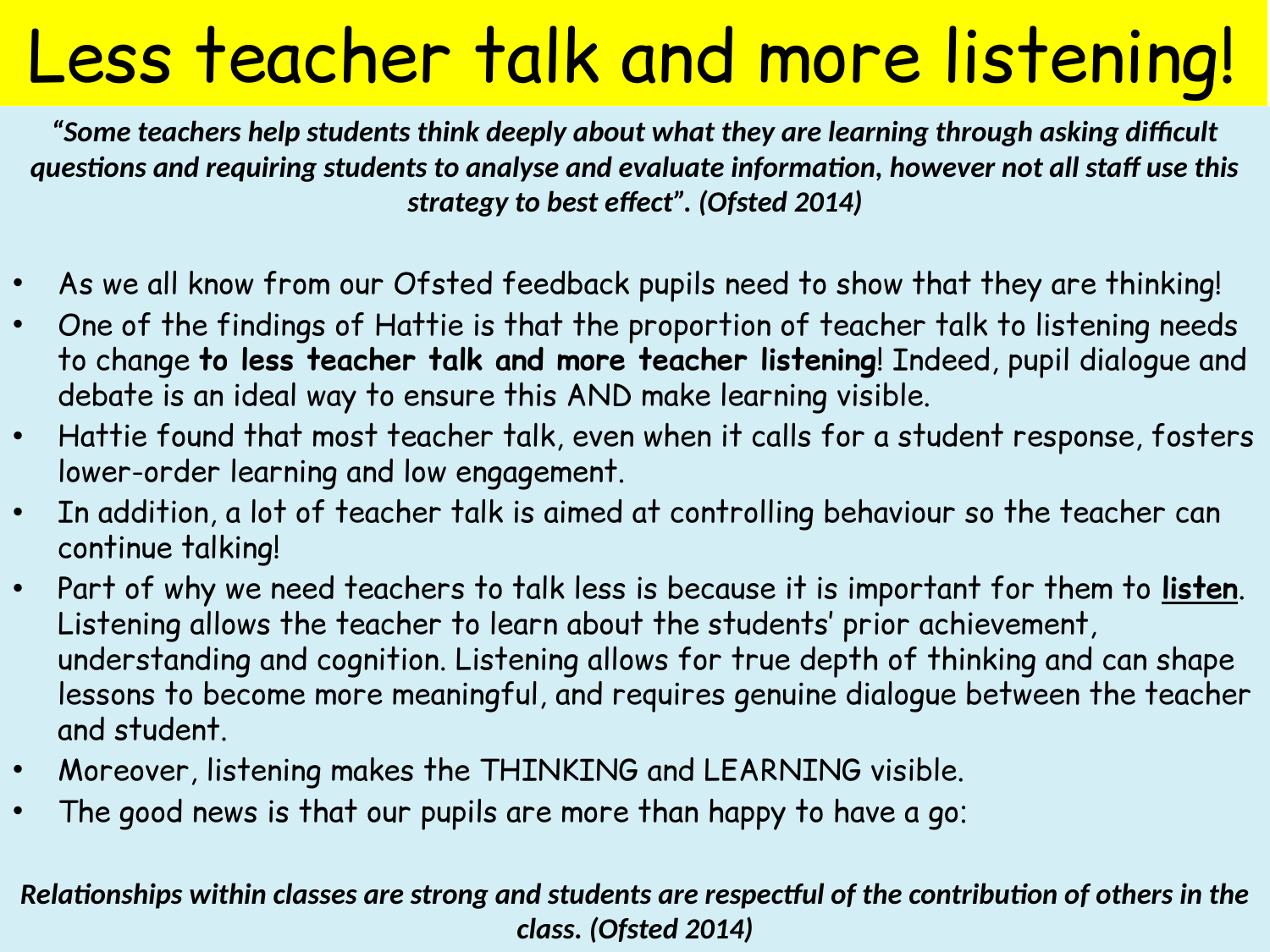

# Less teacher talk and more listening!
“Some teachers help students think deeply about what they are learning through asking difficult questions and requiring students to analyse and evaluate information, however not all staff use this strategy to best effect”. (Ofsted 2014)

As we all know from our Ofsted feedback pupils need to show that they are thinking!
One of the findings of Hattie is that the proportion of teacher talk to listening needs to change to less teacher talk and more teacher listening! Indeed, pupil dialogue and debate is an ideal way to ensure this AND make learning visible.
Hattie found that most teacher talk, even when it calls for a student response, fosters lower-order learning and low engagement.
In addition, a lot of teacher talk is aimed at controlling behaviour so the teacher can continue talking!
Part of why we need teachers to talk less is because it is important for them to listen. Listening allows the teacher to learn about the students’ prior achievement, understanding and cognition. Listening allows for true depth of thinking and can shape lessons to become more meaningful, and requires genuine dialogue between the teacher and student.
Moreover, listening makes the THINKING and LEARNING visible.
The good news is that our pupils are more than happy to have a go:

Relationships within classes are strong and students are respectful of the contribution of others in the class. (Ofsted 2014)